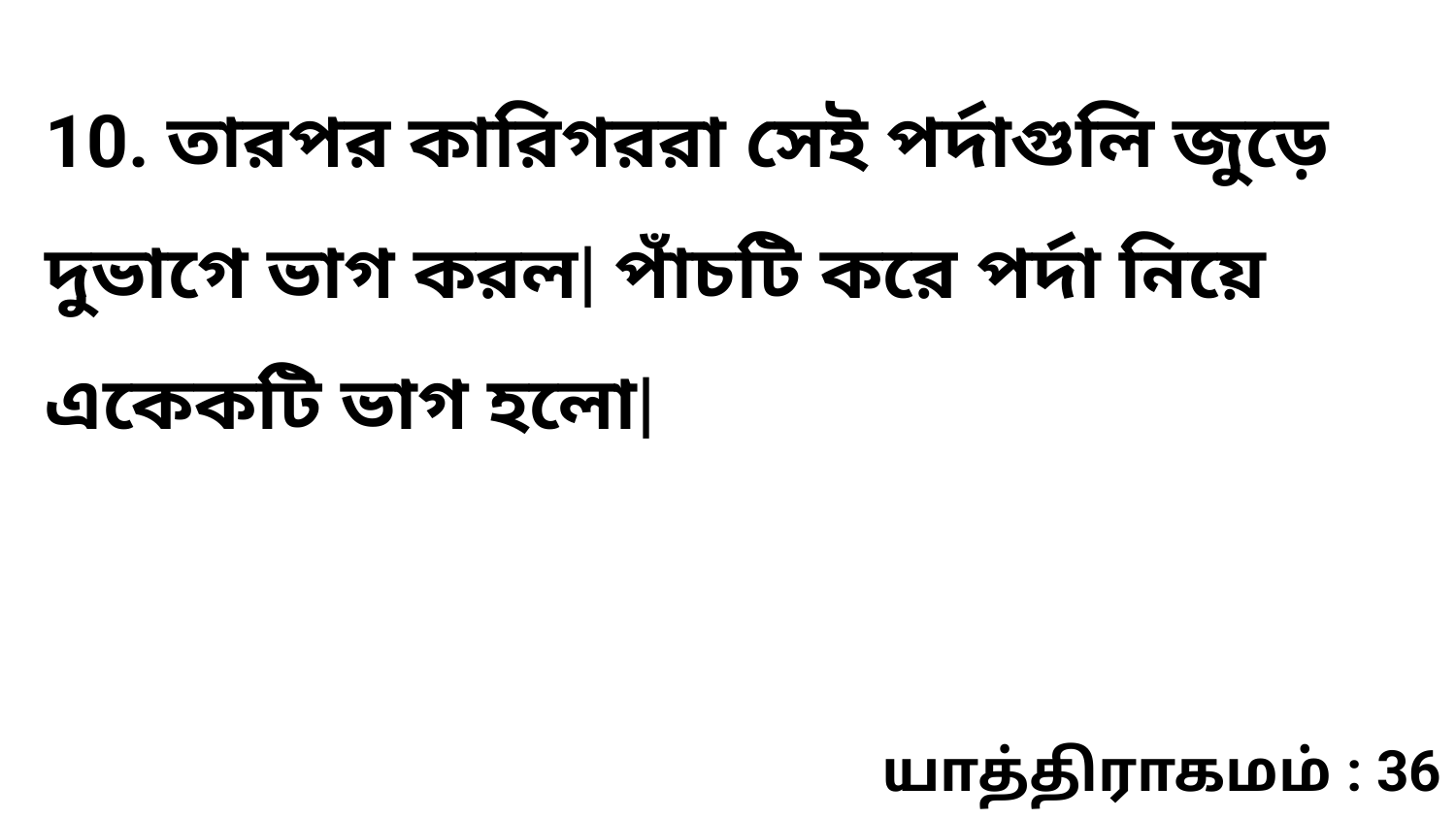

10. তারপর কারিগররা সেই পর্দাগুলি জুড়ে দুভাগে ভাগ করল| পাঁচটি করে পর্দা নিয়ে একেকটি ভাগ হলো|
யாத்திராகமம் : 36